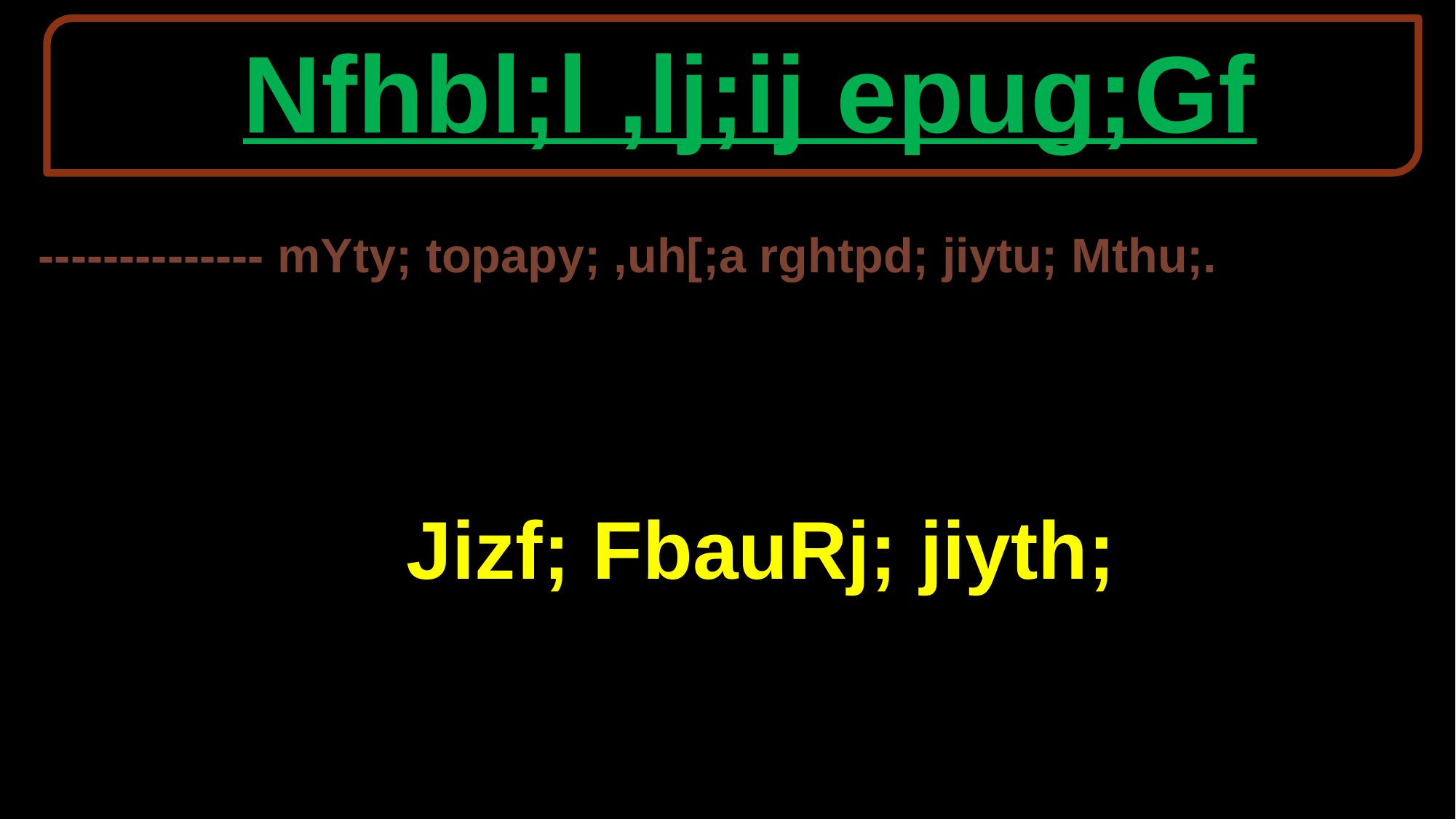

Nfhbl;l ,lj;ij epug;Gf
 -------------- mYty; topapy; ,uh[;a rghtpd; jiytu; Mthu;.
 Jizf; FbauRj; jiyth;